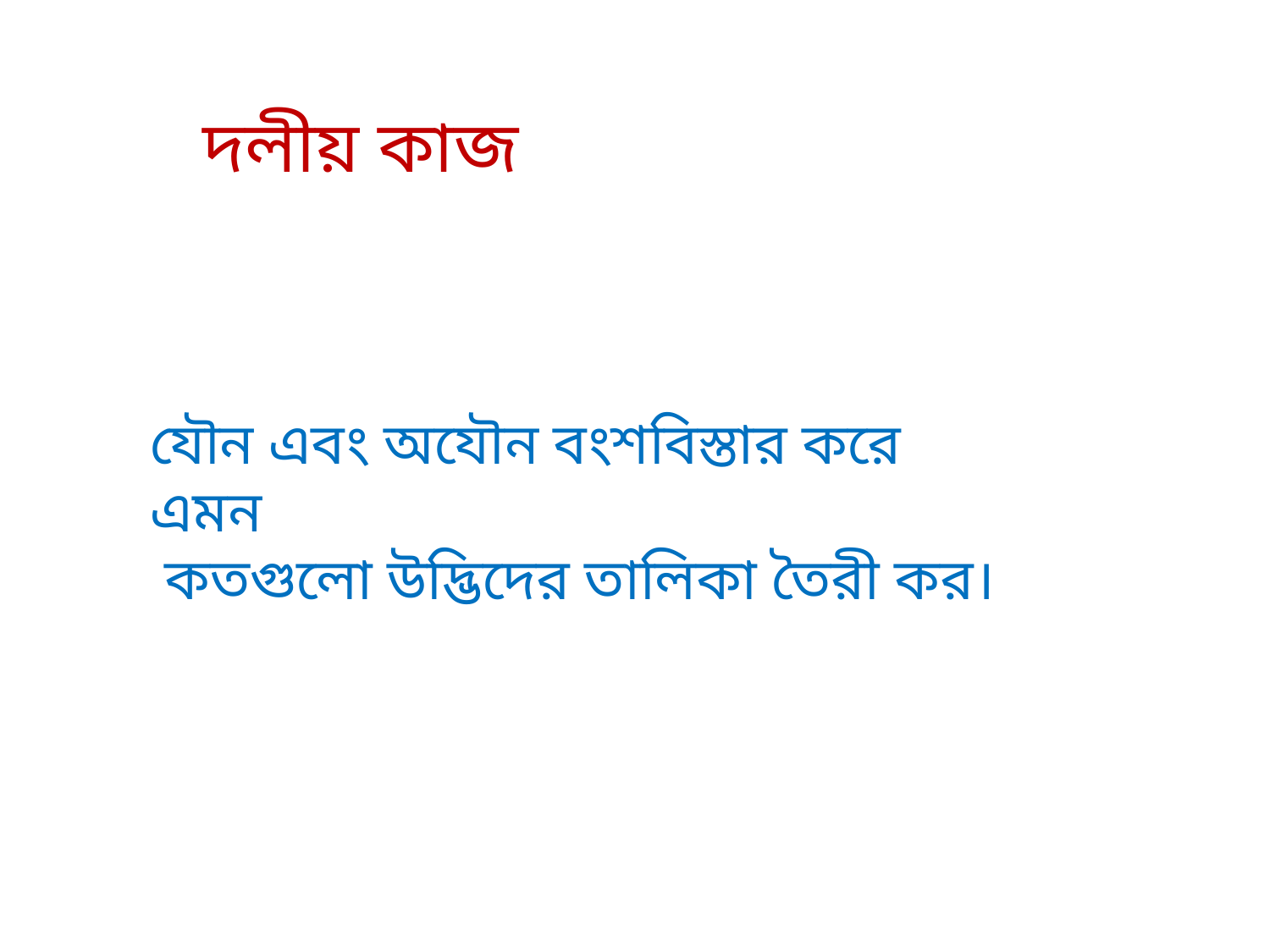

দলীয় কাজ

যৌন এবং অযৌন বংশবিস্তার করে এমন
 কতগুলো উদ্ভিদের তালিকা তৈরী কর।